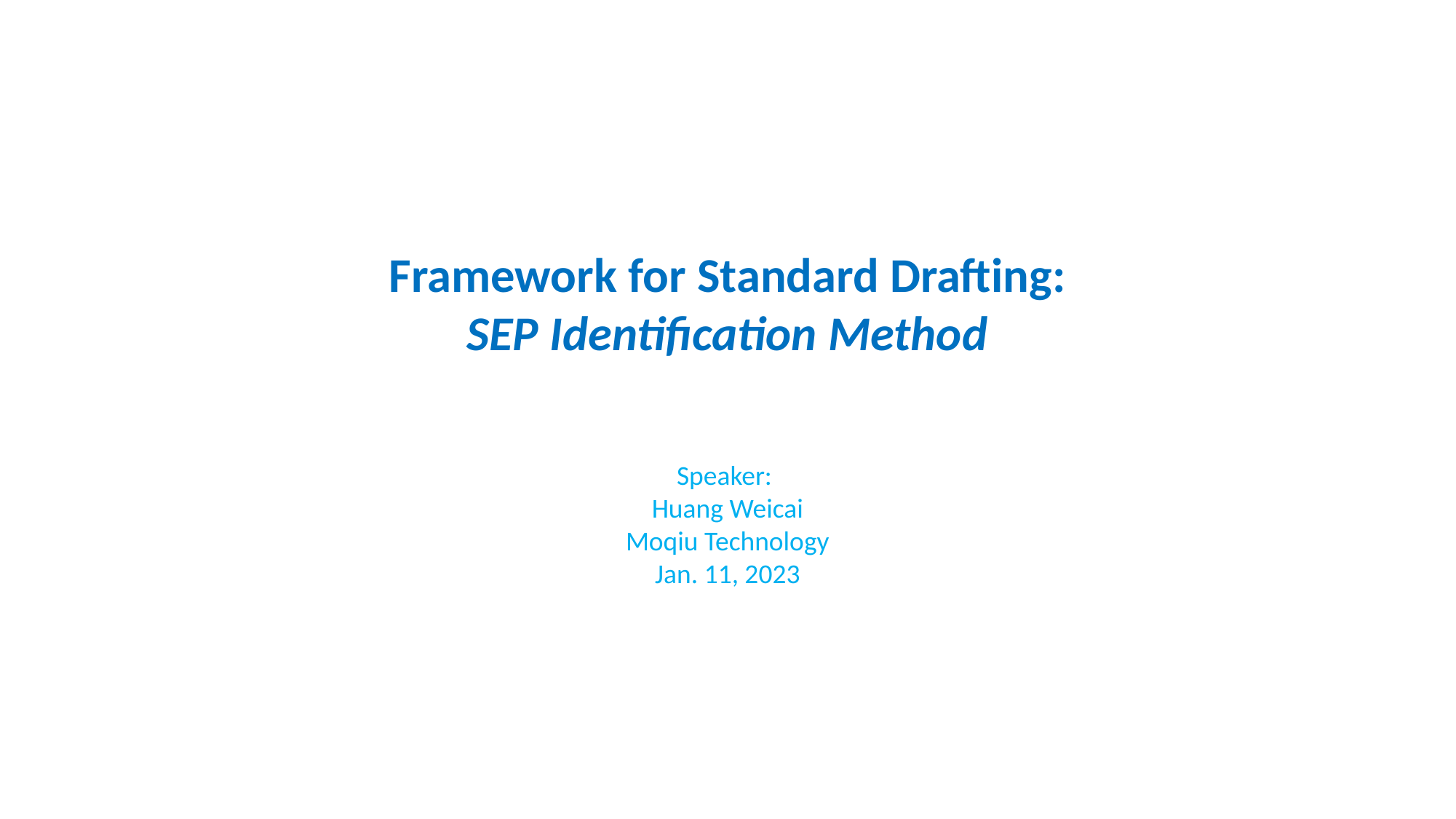

Framework for Standard Drafting: SEP Identification Method
Speaker:
Huang Weicai
Moqiu Technology
Jan. 11, 2023